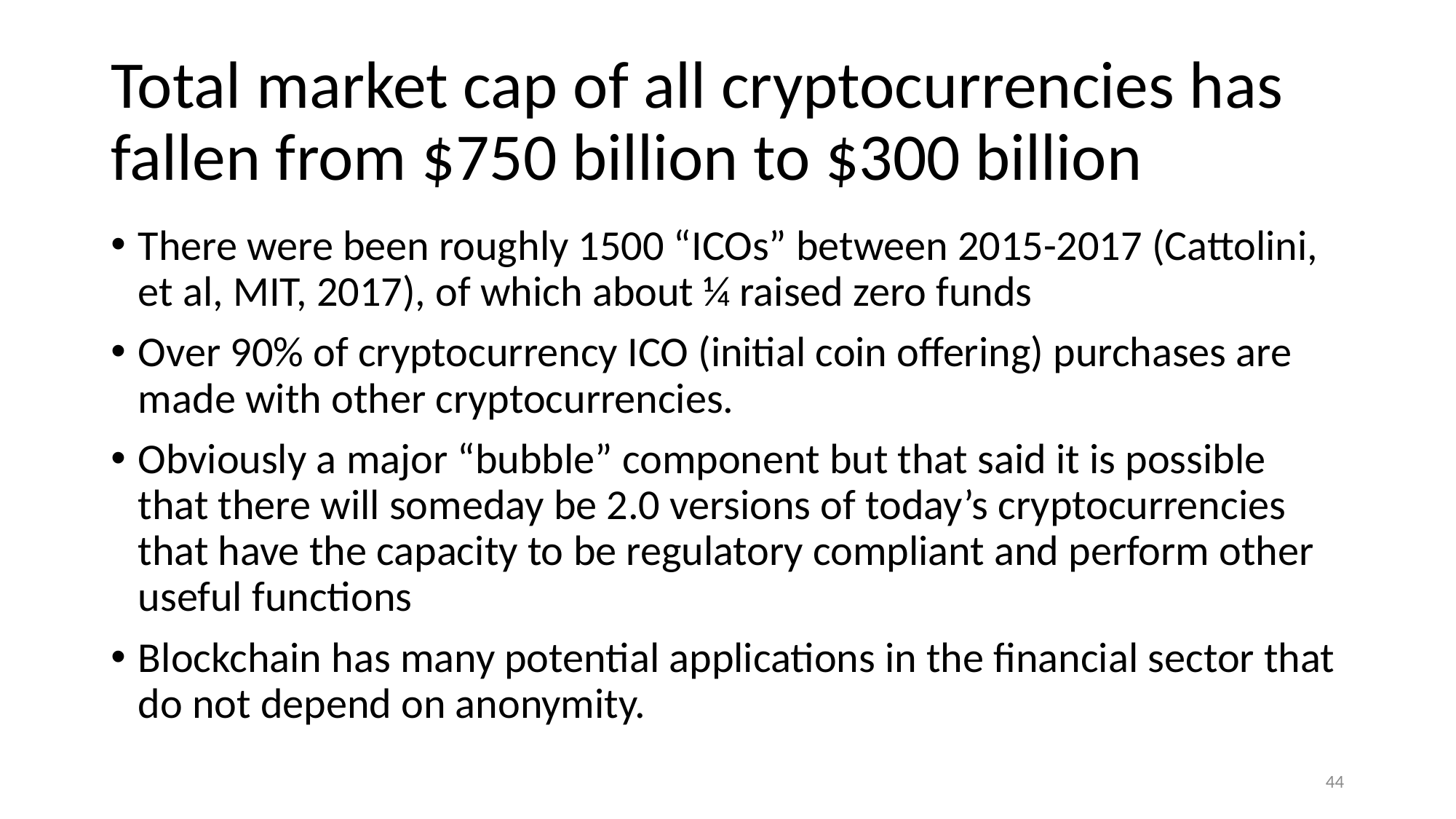

# Total market cap of all cryptocurrencies has fallen from $750 billion to $300 billion
There were been roughly 1500 “ICOs” between 2015-2017 (Cattolini, et al, MIT, 2017), of which about ¼ raised zero funds
Over 90% of cryptocurrency ICO (initial coin offering) purchases are made with other cryptocurrencies.
Obviously a major “bubble” component but that said it is possible that there will someday be 2.0 versions of today’s cryptocurrencies that have the capacity to be regulatory compliant and perform other useful functions
Blockchain has many potential applications in the financial sector that do not depend on anonymity.

44